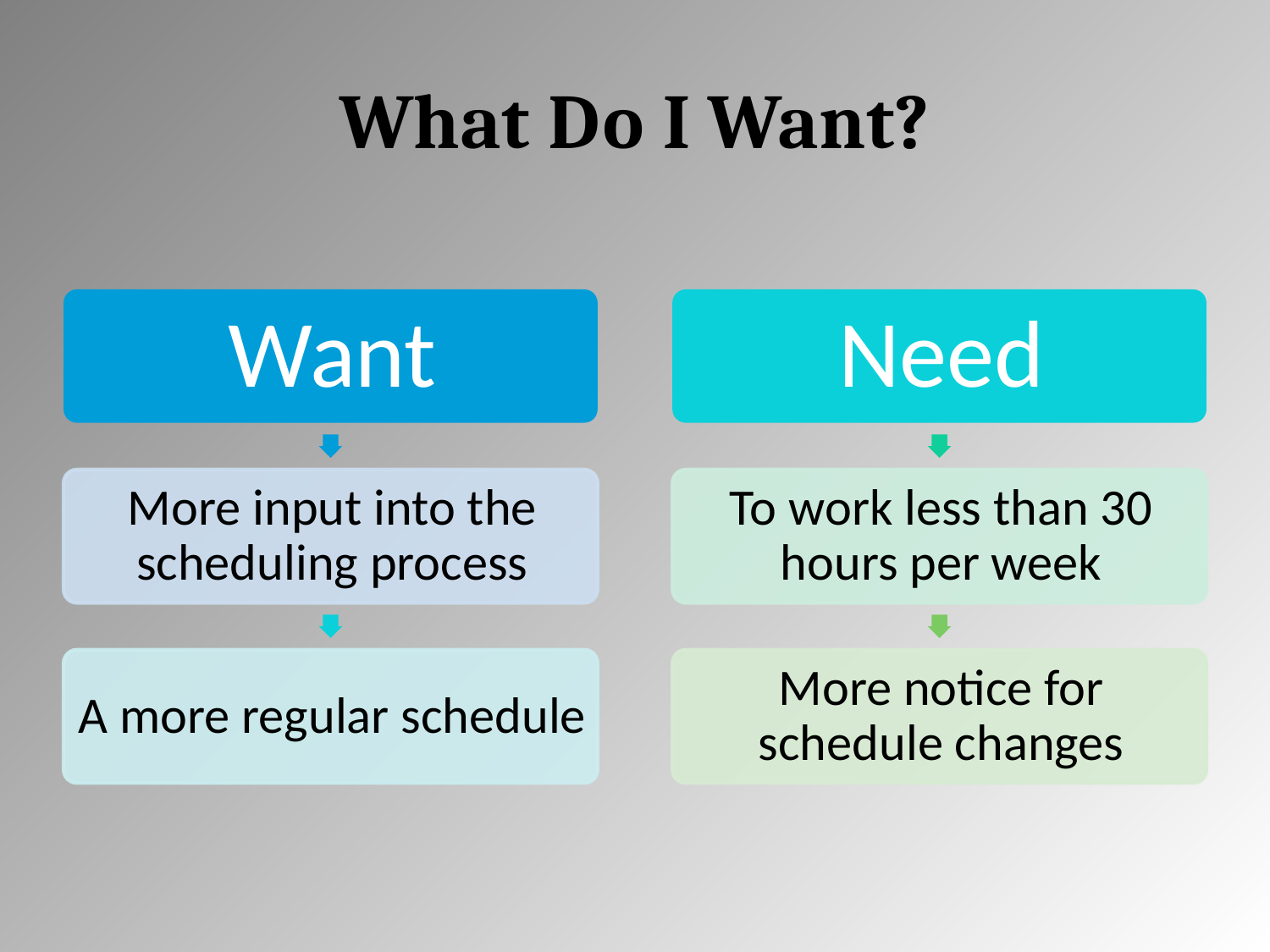

# What Do I Want?
Want
More input into the scheduling process
A more regular schedule
Need
To work less than 30 hours per week
More notice for schedule changes